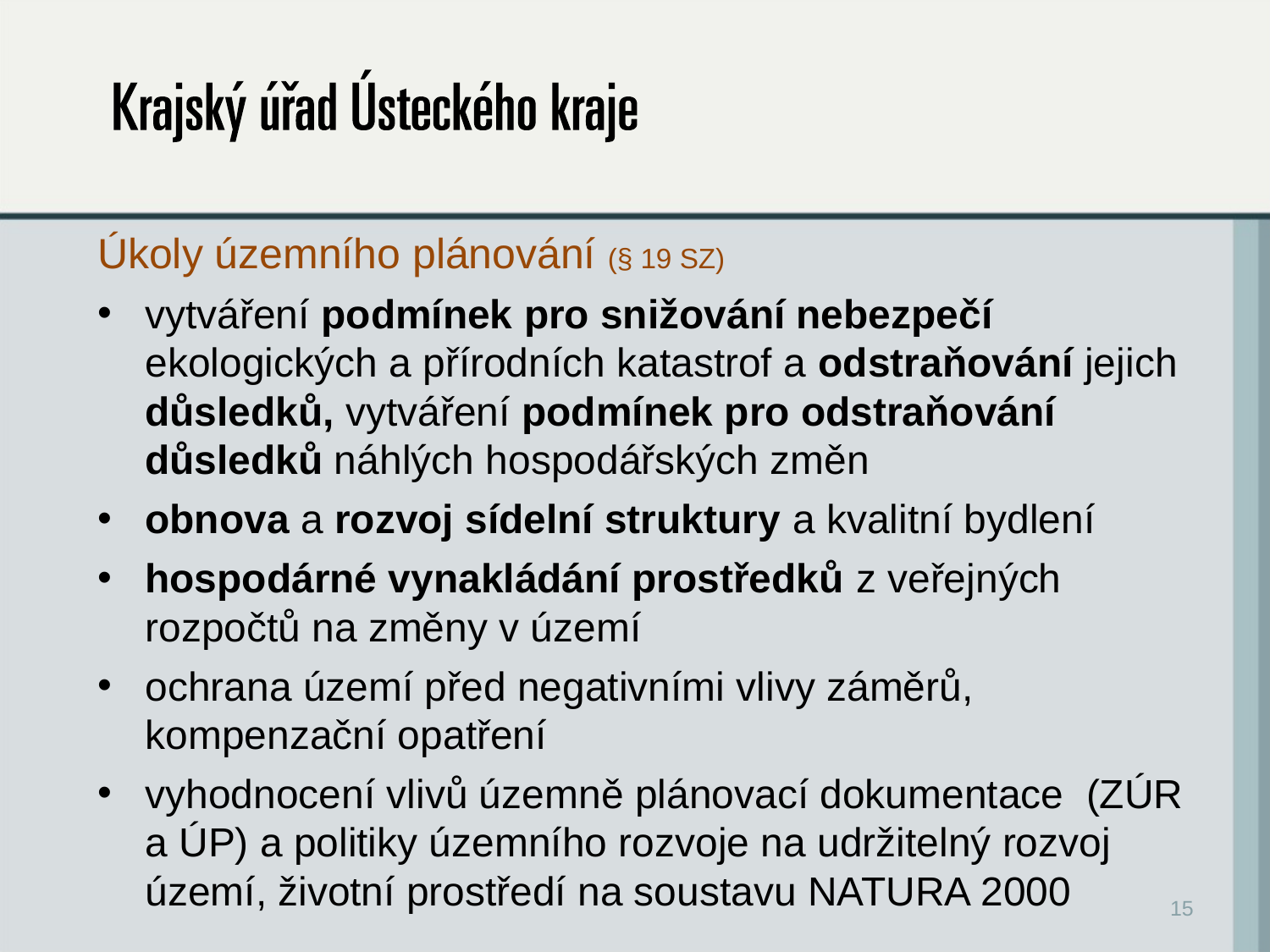

Úkoly územního plánování (§ 19 SZ)
vytváření podmínek pro snižování nebezpečí  ekologických a přírodních katastrof a odstraňování jejich důsledků, vytváření podmínek pro odstraňování důsledků náhlých hospodářských změn
obnova a rozvoj sídelní struktury a kvalitní bydlení
hospodárné vynakládání prostředků z veřejných rozpočtů na změny v území
ochrana území před negativními vlivy záměrů, kompenzační opatření
vyhodnocení vlivů územně plánovací dokumentace  (ZÚR a ÚP) a politiky územního rozvoje na udržitelný rozvoj území, životní prostředí na soustavu NATURA 2000
15